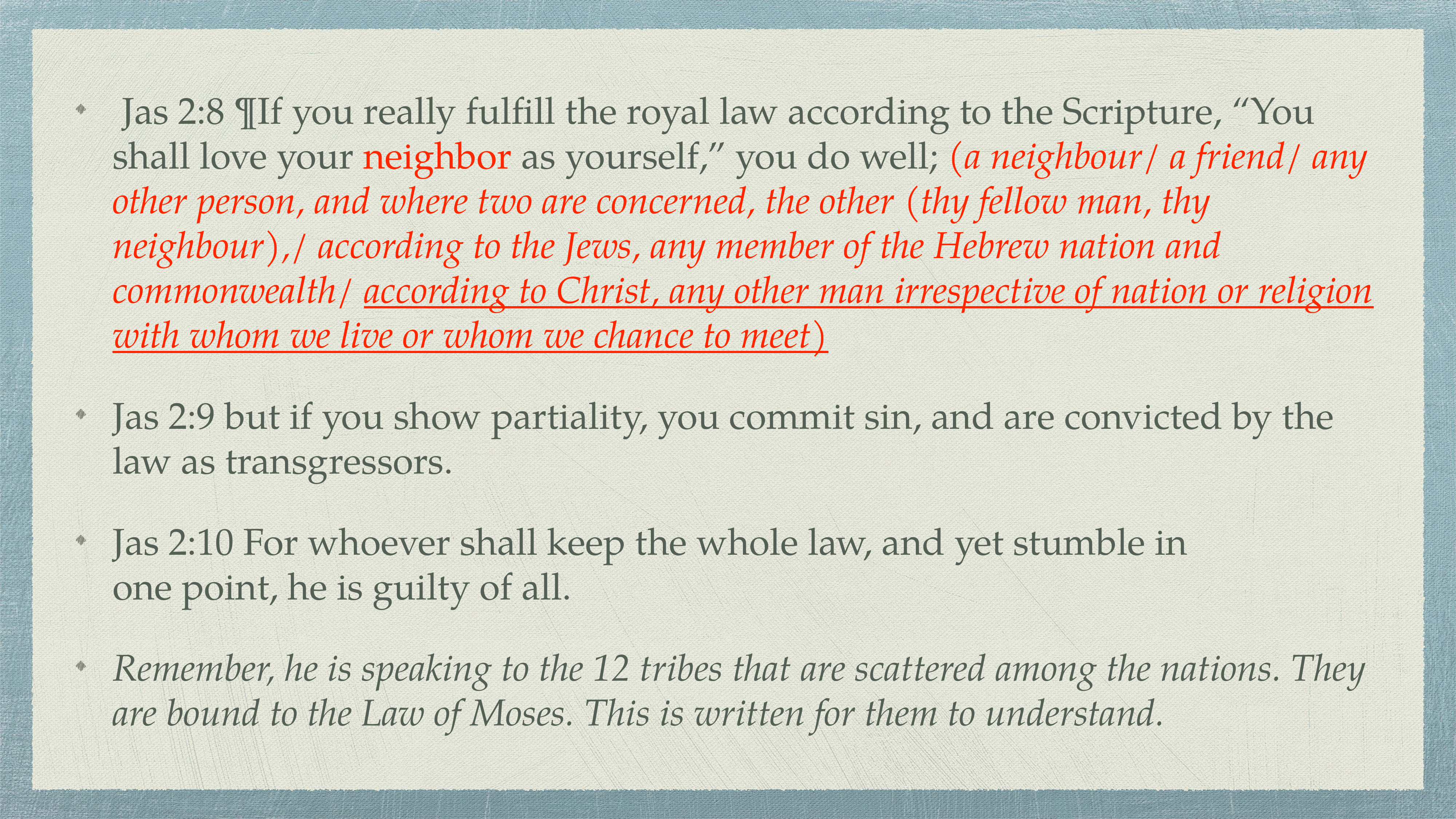

Jas 2:8 ¶If you really fulfill the royal law according to the Scripture, “You shall love your neighbor as yourself,” you do well; (a neighbour/ a friend/ any other person, and where two are concerned, the other (thy fellow man, thy neighbour),/ according to the Jews, any member of the Hebrew nation and commonwealth/ according to Christ, any other man irrespective of nation or religion with whom we live or whom we chance to meet)
Jas 2:9 but if you show partiality, you commit sin, and are convicted by the law as transgressors.
Jas 2:10 For whoever shall keep the whole law, and yet stumble in one point, he is guilty of all.
Remember, he is speaking to the 12 tribes that are scattered among the nations. They are bound to the Law of Moses. This is written for them to understand.